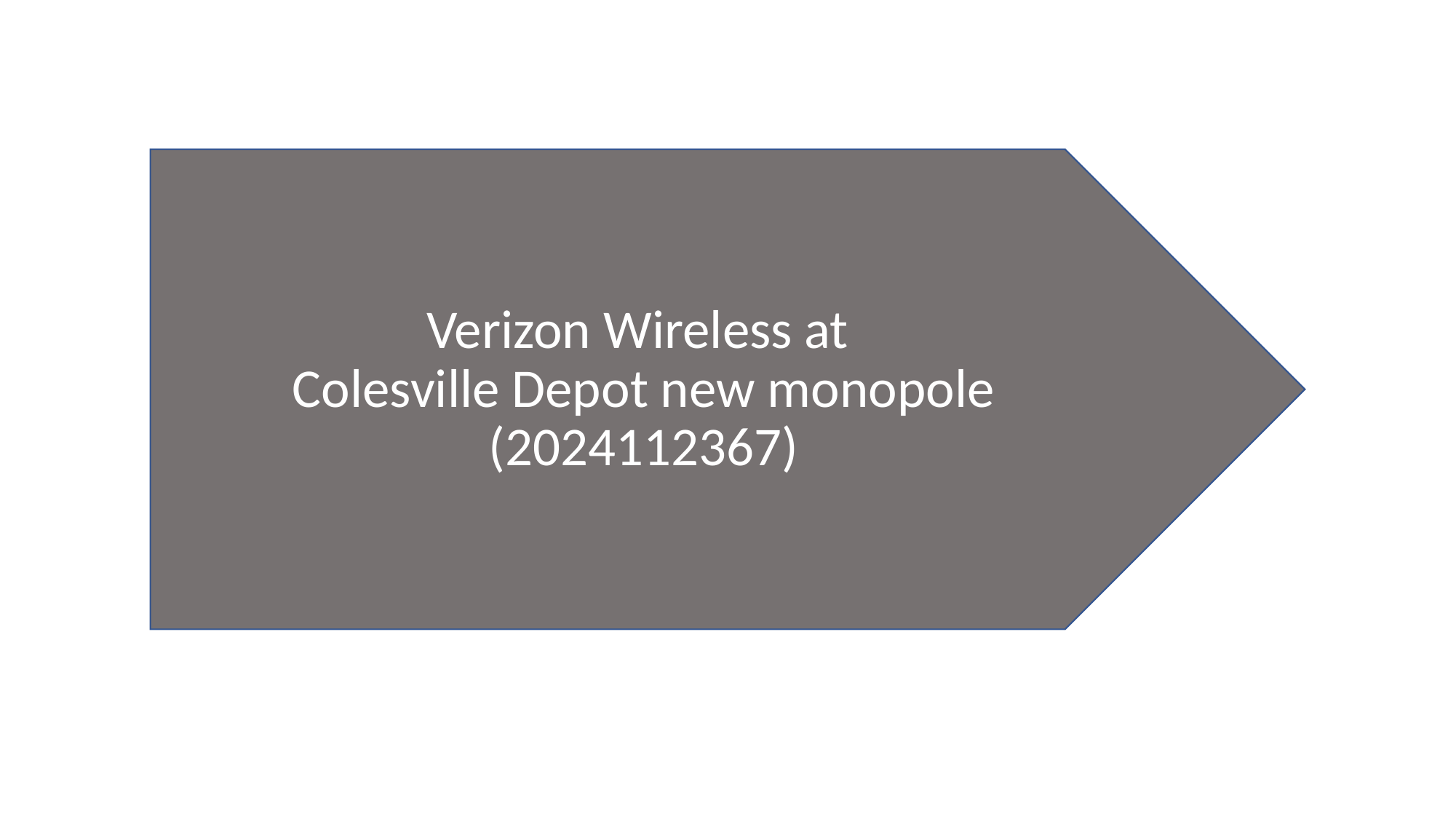

Verizon Wireless at
Colesville Depot new monopole
(2024112367)